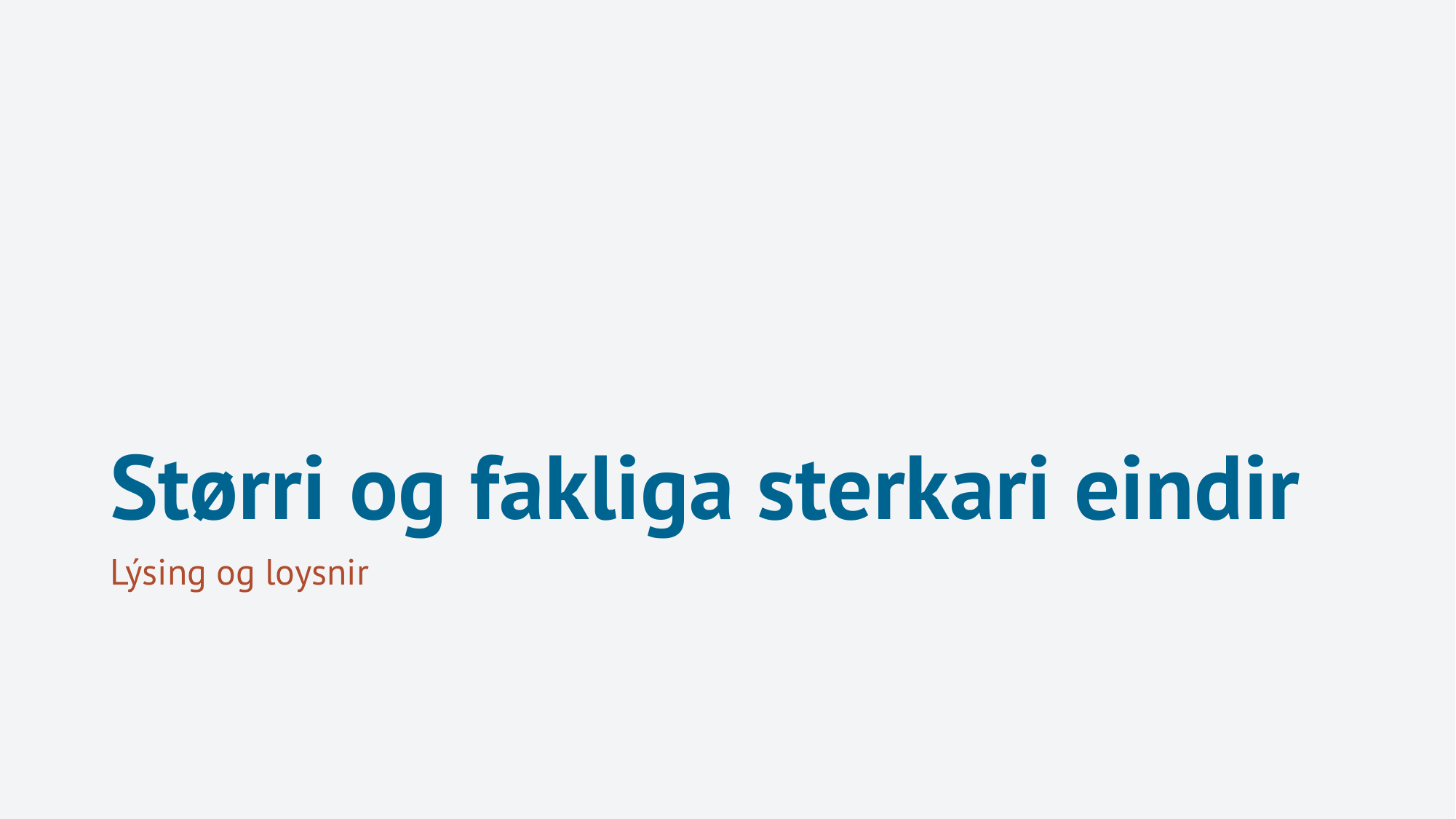

# Størri og fakliga sterkari eindir
Lýsing og loysnir